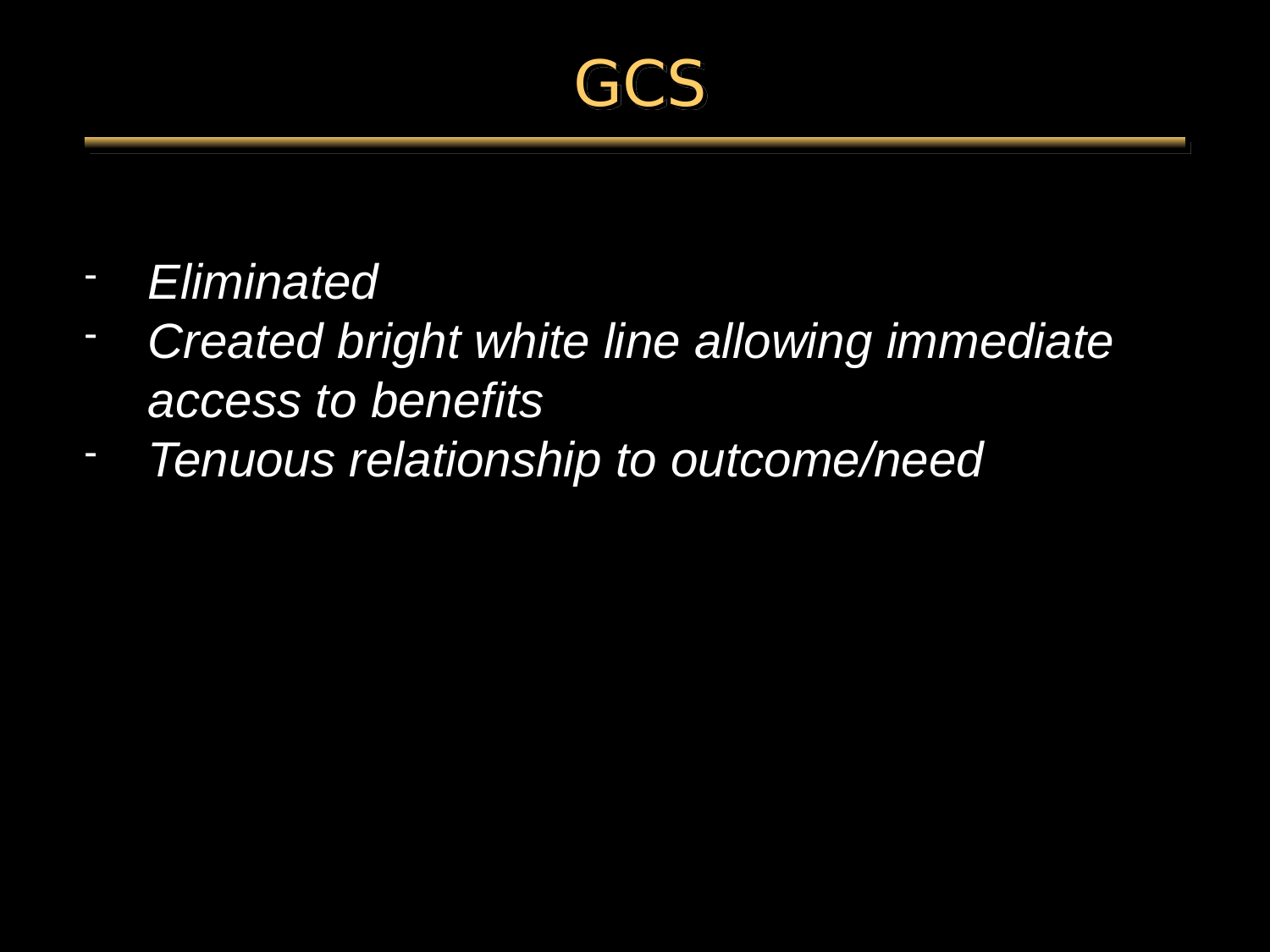

# GCS

Eliminated
Created bright white line allowing immediate access to benefits
Tenuous relationship to outcome/need